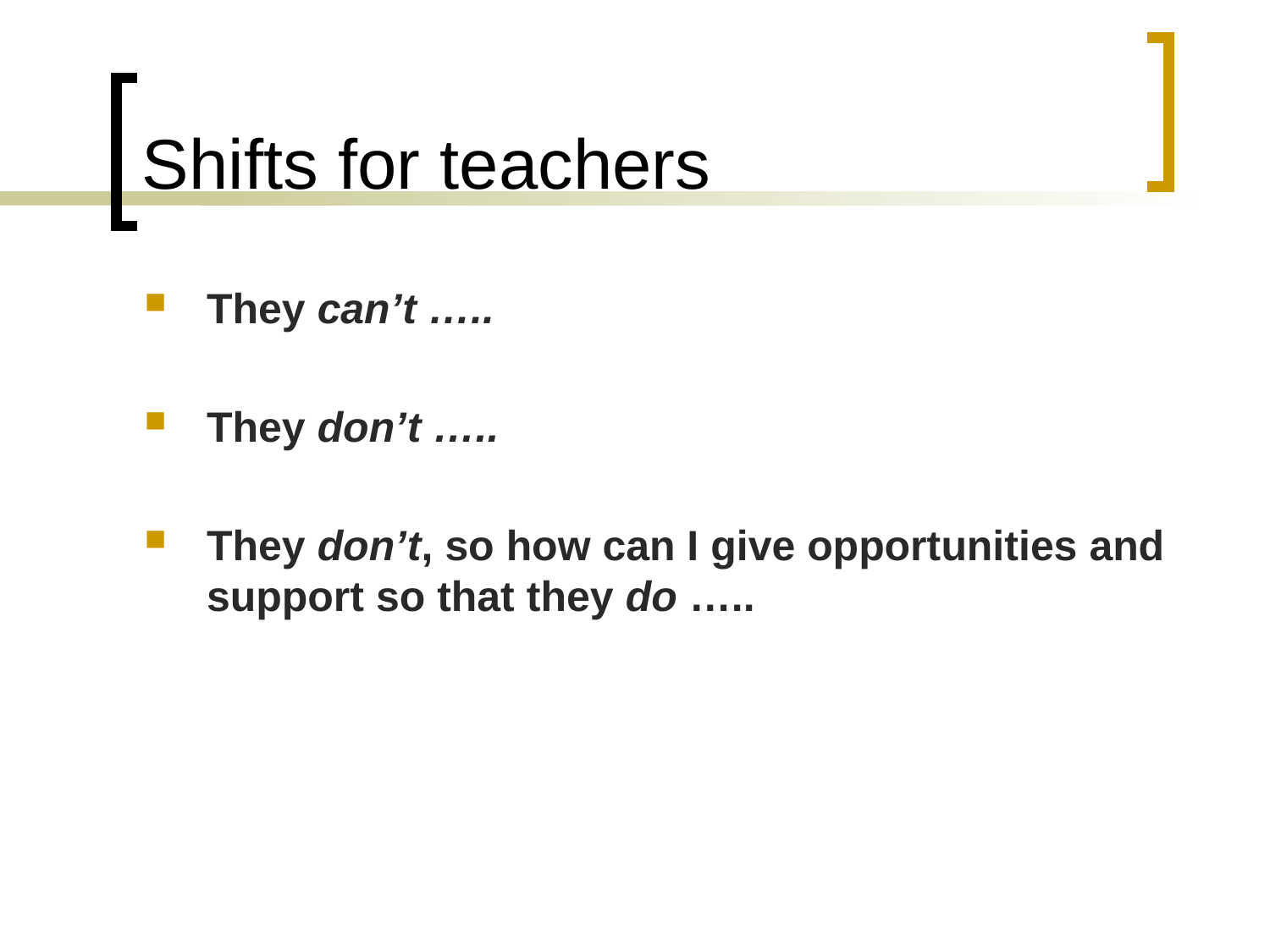

# Shifts for teachers
They can’t …..

They don’t …..

They don’t, so how can I give opportunities and support so that they do …..